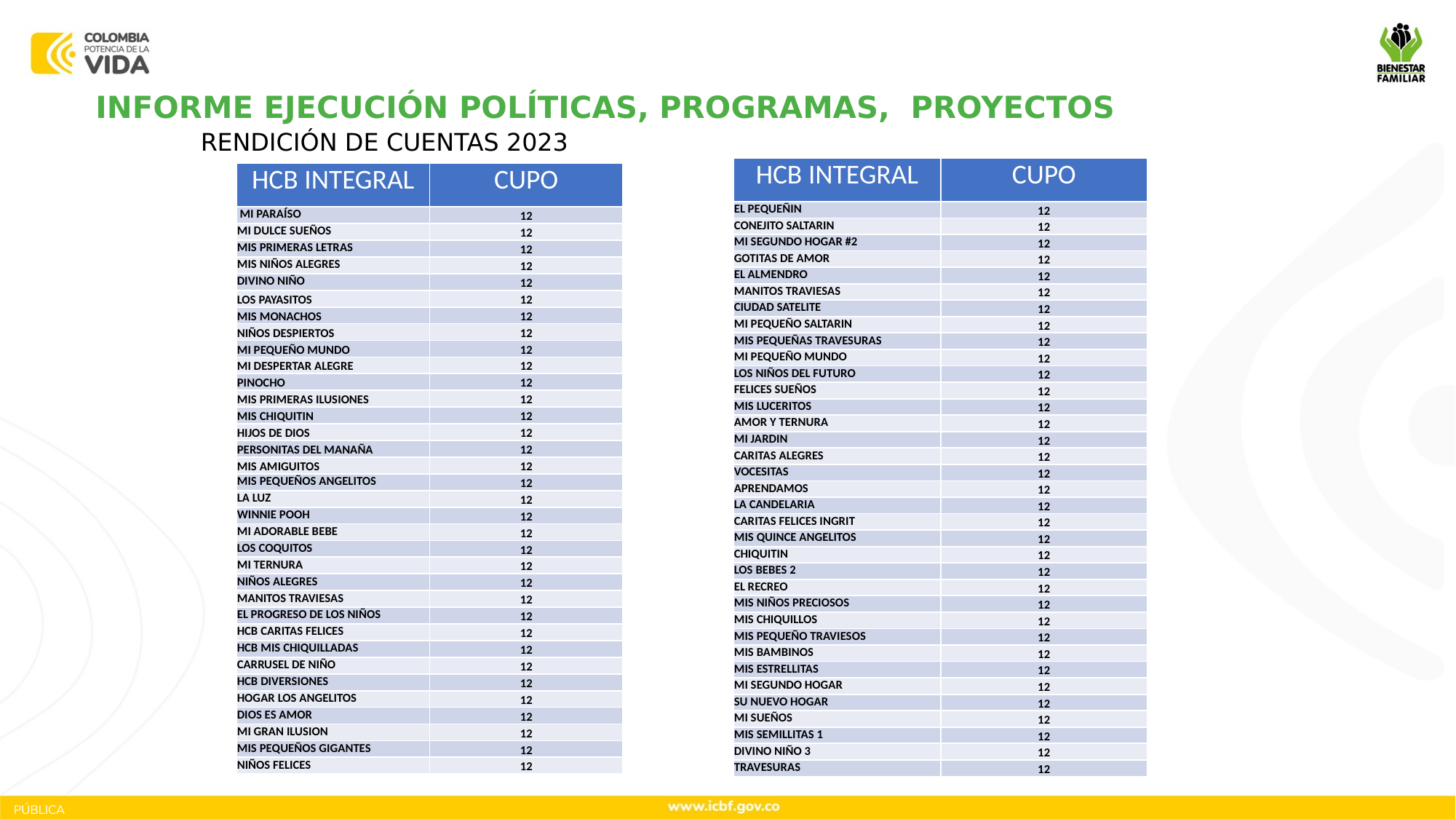

INFORME EJECUCIÓN POLÍTICAS, PROGRAMAS,  PROYECTOS
RENDICIÓN DE CUENTAS 2023
| HCB INTEGRAL | CUPO |
| --- | --- |
| EL PEQUEÑIN | 12 |
| CONEJITO SALTARIN | 12 |
| MI SEGUNDO HOGAR #2 | 12 |
| GOTITAS DE AMOR | 12 |
| EL ALMENDRO | 12 |
| MANITOS TRAVIESAS | 12 |
| CIUDAD SATELITE | 12 |
| MI PEQUEÑO SALTARIN | 12 |
| MIS PEQUEÑAS TRAVESURAS | 12 |
| MI PEQUEÑO MUNDO | 12 |
| LOS NIÑOS DEL FUTURO | 12 |
| FELICES SUEÑOS | 12 |
| MIS LUCERITOS | 12 |
| AMOR Y TERNURA | 12 |
| MI JARDIN | 12 |
| CARITAS ALEGRES | 12 |
| VOCESITAS | 12 |
| APRENDAMOS | 12 |
| LA CANDELARIA | 12 |
| CARITAS FELICES INGRIT | 12 |
| MIS QUINCE ANGELITOS | 12 |
| CHIQUITIN | 12 |
| LOS BEBES 2 | 12 |
| EL RECREO | 12 |
| MIS NIÑOS PRECIOSOS | 12 |
| MIS CHIQUILLOS | 12 |
| MIS PEQUEÑO TRAVIESOS | 12 |
| MIS BAMBINOS | 12 |
| MIS ESTRELLITAS | 12 |
| MI SEGUNDO HOGAR | 12 |
| SU NUEVO HOGAR | 12 |
| MI SUEÑOS | 12 |
| MIS SEMILLITAS 1 | 12 |
| DIVINO NIÑO 3 | 12 |
| TRAVESURAS | 12 |
| HCB INTEGRAL | CUPO |
| --- | --- |
| MI PARAÍSO | 12 |
| MI DULCE SUEÑOS | 12 |
| MIS PRIMERAS LETRAS | 12 |
| MIS NIÑOS ALEGRES | 12 |
| DIVINO NIÑO | 12 |
| LOS PAYASITOS | 12 |
| MIS MONACHOS | 12 |
| NIÑOS DESPIERTOS | 12 |
| MI PEQUEÑO MUNDO | 12 |
| MI DESPERTAR ALEGRE | 12 |
| PINOCHO | 12 |
| MIS PRIMERAS ILUSIONES | 12 |
| MIS CHIQUITIN | 12 |
| HIJOS DE DIOS | 12 |
| PERSONITAS DEL MANAÑA | 12 |
| MIS AMIGUITOS | 12 |
| MIS PEQUEÑOS ANGELITOS | 12 |
| LA LUZ | 12 |
| WINNIE POOH | 12 |
| MI ADORABLE BEBE | 12 |
| LOS COQUITOS | 12 |
| MI TERNURA | 12 |
| NIÑOS ALEGRES | 12 |
| MANITOS TRAVIESAS | 12 |
| EL PROGRESO DE LOS NIÑOS | 12 |
| HCB CARITAS FELICES | 12 |
| HCB MIS CHIQUILLADAS | 12 |
| CARRUSEL DE NIÑO | 12 |
| HCB DIVERSIONES | 12 |
| HOGAR LOS ANGELITOS | 12 |
| DIOS ES AMOR | 12 |
| MI GRAN ILUSION | 12 |
| MIS PEQUEÑOS GIGANTES | 12 |
| NIÑOS FELICES | 12 |
PÚBLICA